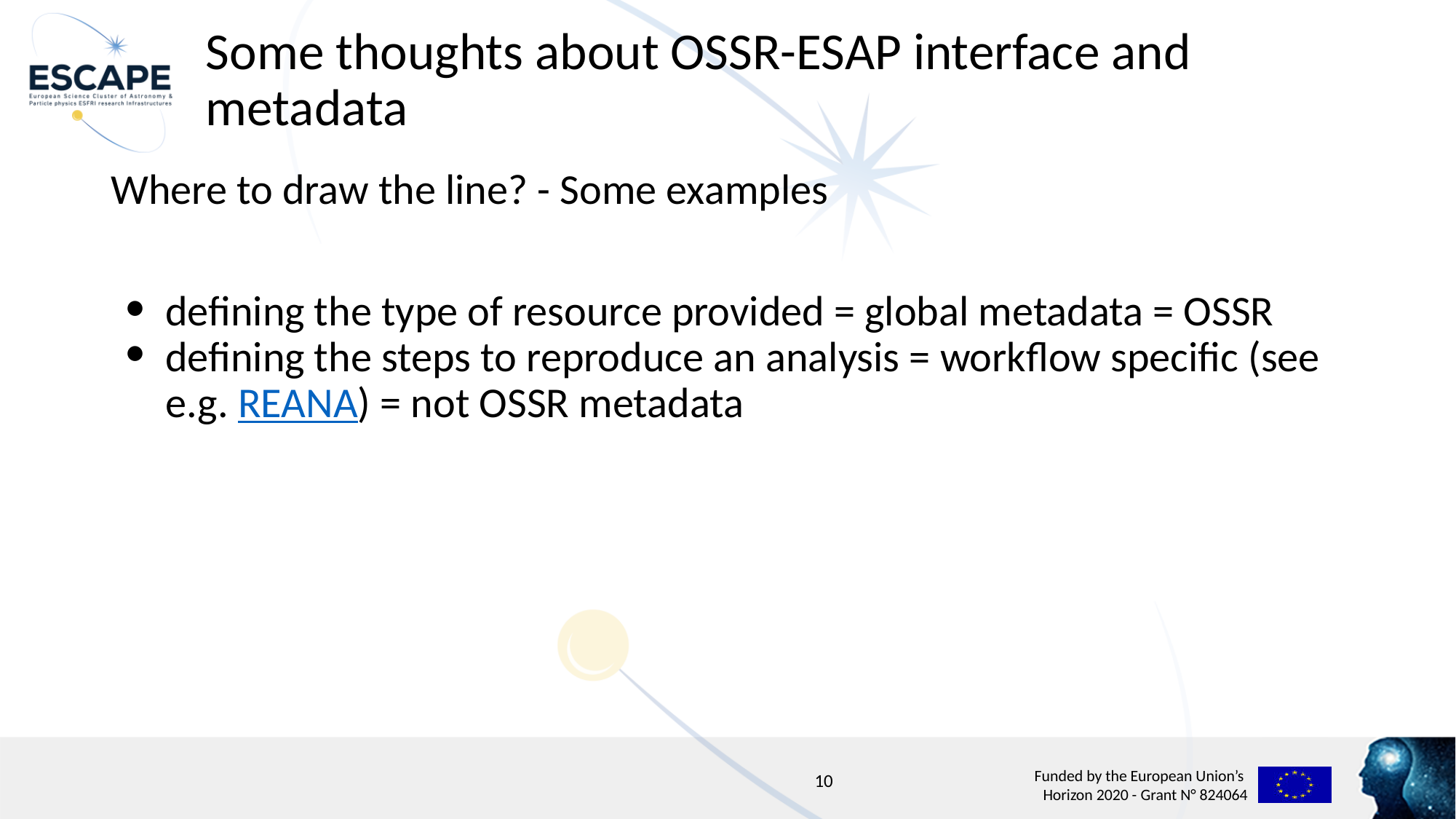

# Some thoughts about OSSR-ESAP interface and metadata
Where to draw the line? - Some examples

defining the type of resource provided = global metadata = OSSR
defining the steps to reproduce an analysis = workflow specific (see e.g. REANA) = not OSSR metadata
10